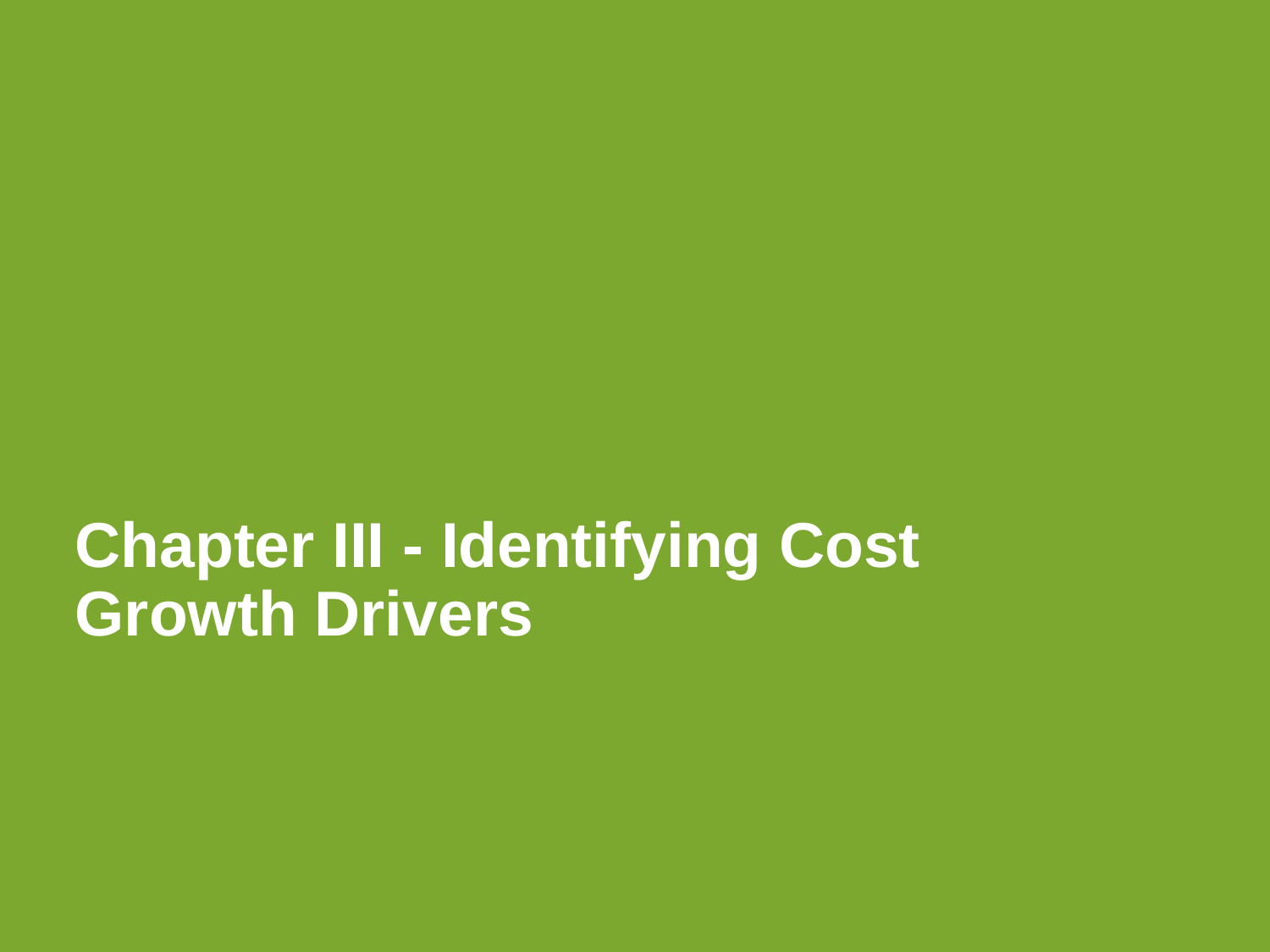

Chapter III - Identifying Cost Growth Drivers